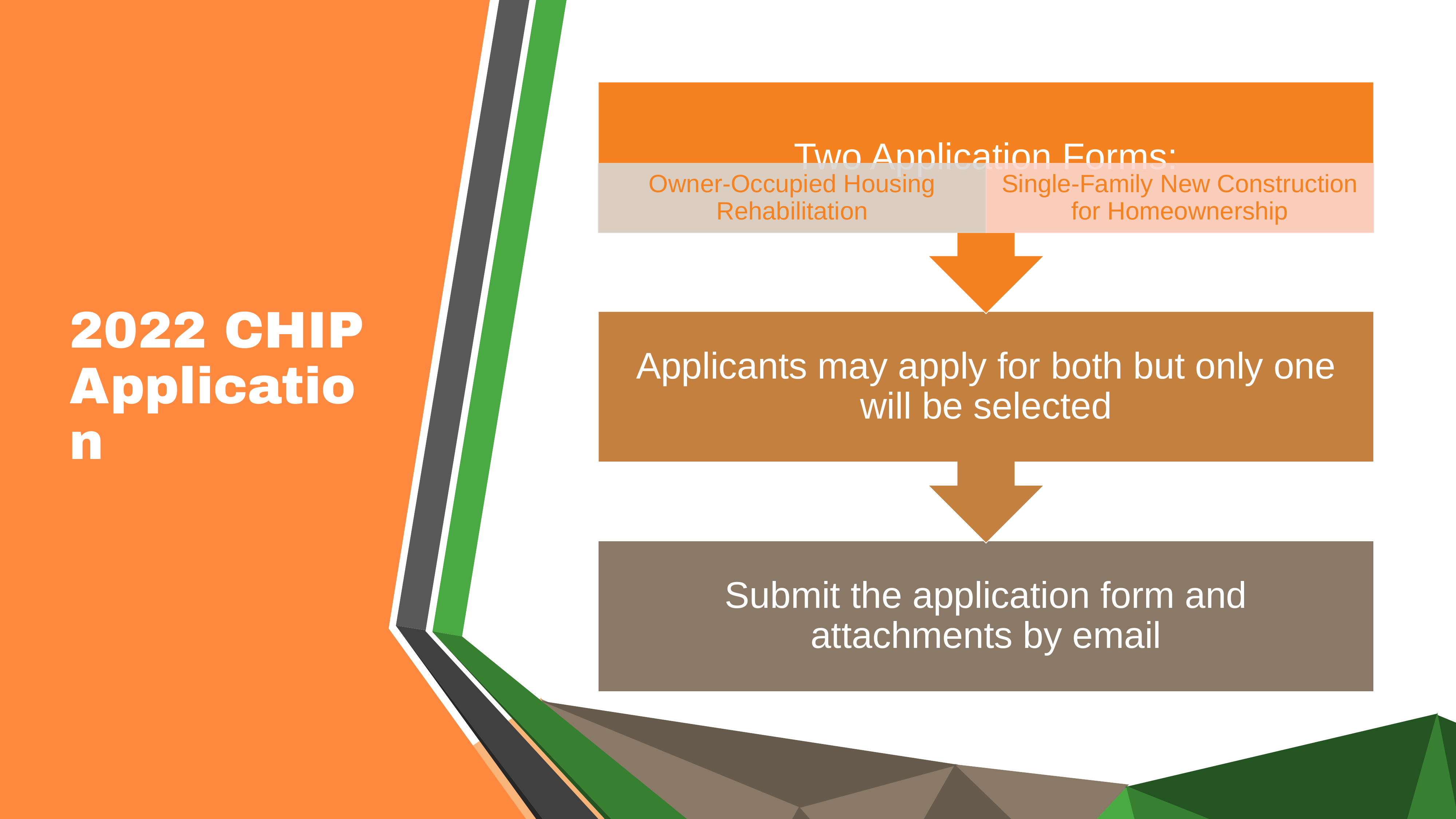

# 2022 CHIP Application
Submit the application form and attachments by email
Applicants may apply for both but only one will be selected
Two Application Forms:
Owner-Occupied Housing Rehabilitation
Single-Family New Construction for Homeownership